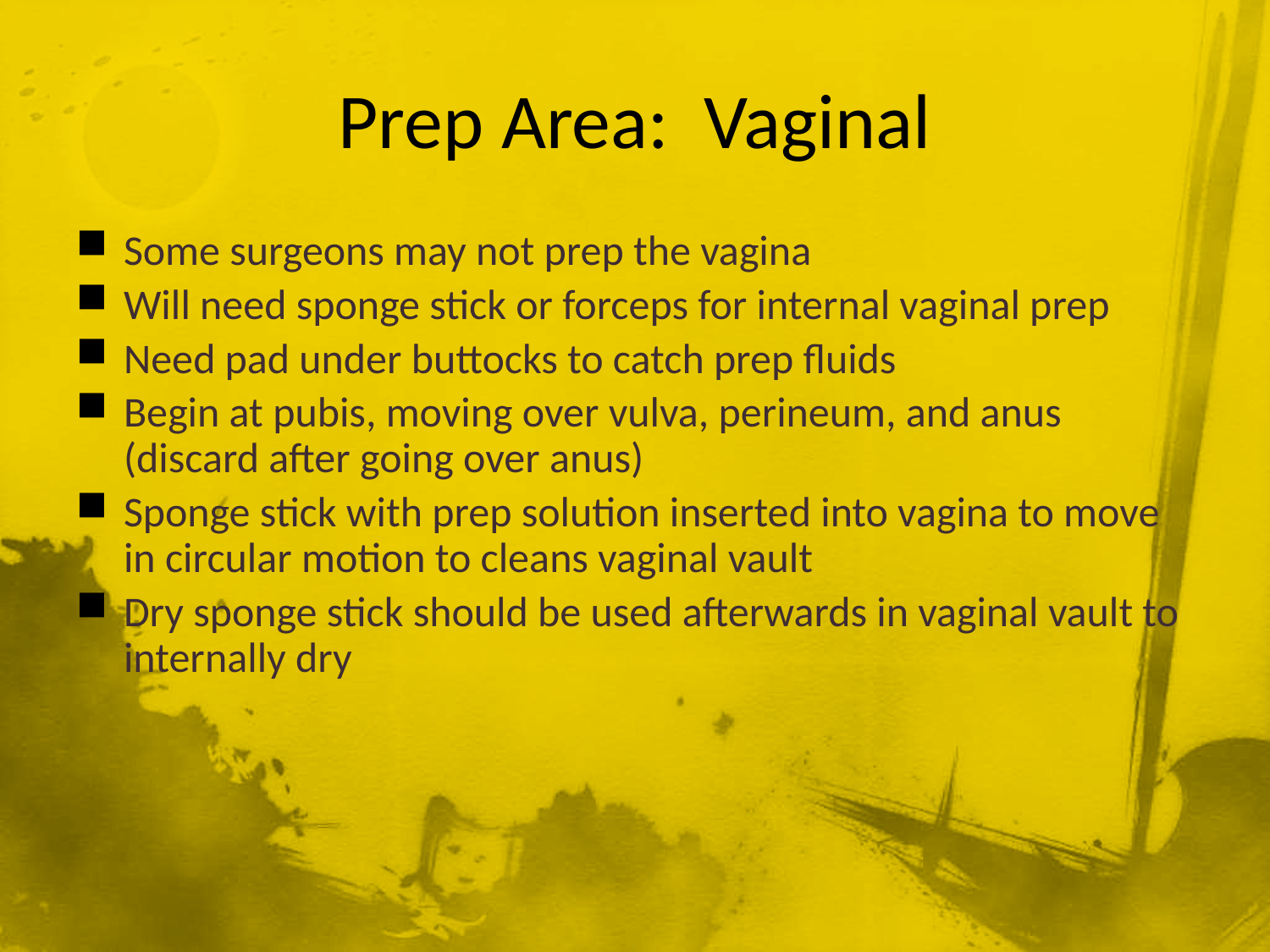

# Prep Area:  Vaginal
Some surgeons may not prep the vagina
Will need sponge stick or forceps for internal vaginal prep
Need pad under buttocks to catch prep fluids
Begin at pubis, moving over vulva, perineum, and anus (discard after going over anus)
Sponge stick with prep solution inserted into vagina to move in circular motion to cleans vaginal vault
Dry sponge stick should be used afterwards in vaginal vault to internally dry